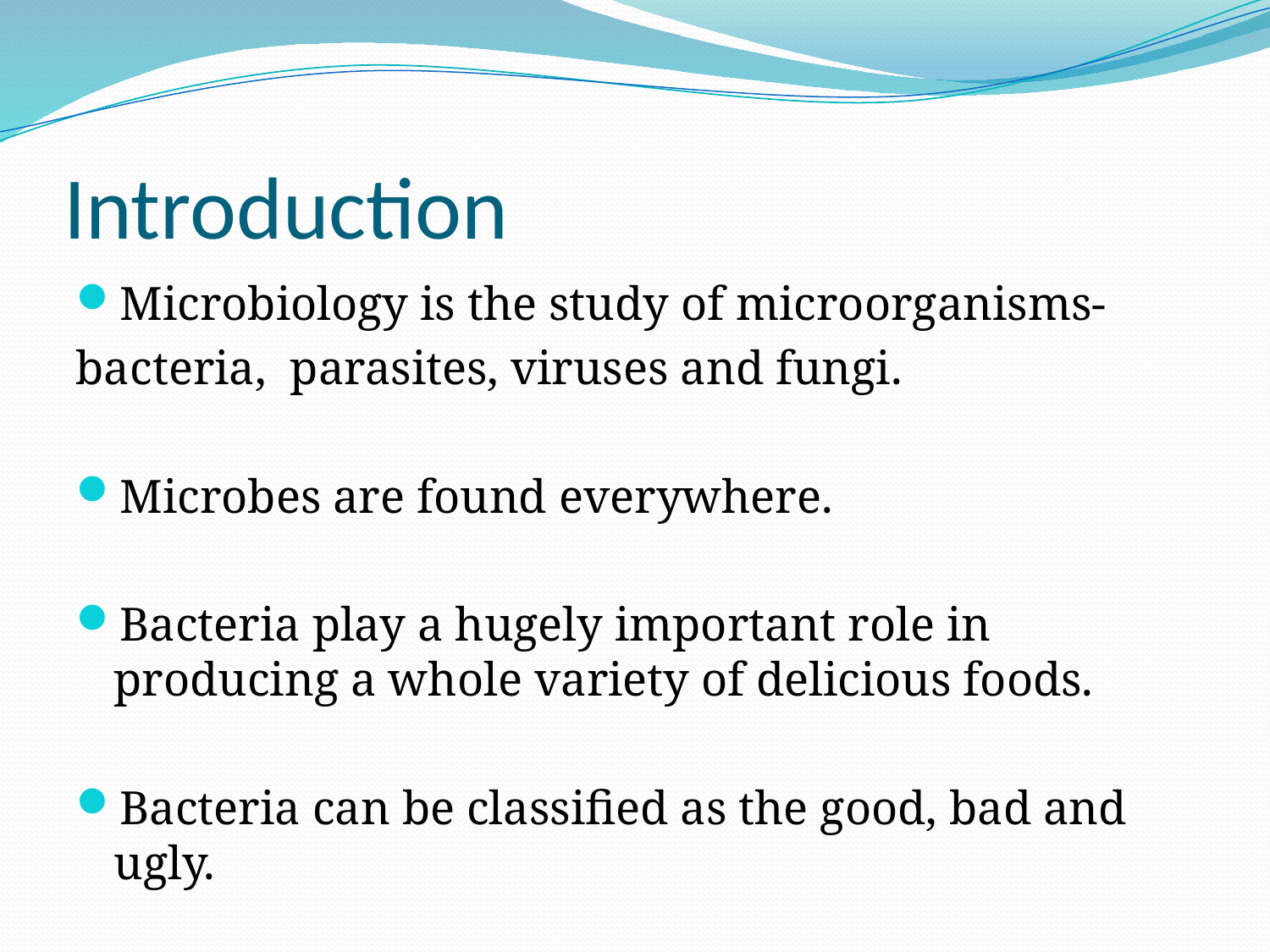

# Introduction
Microbiology is the study of microorganisms-
bacteria,  parasites, viruses and fungi.

Microbes are found everywhere.

Bacteria play a hugely important role in producing a whole variety of delicious foods.

Bacteria can be classified as the good, bad and ugly.